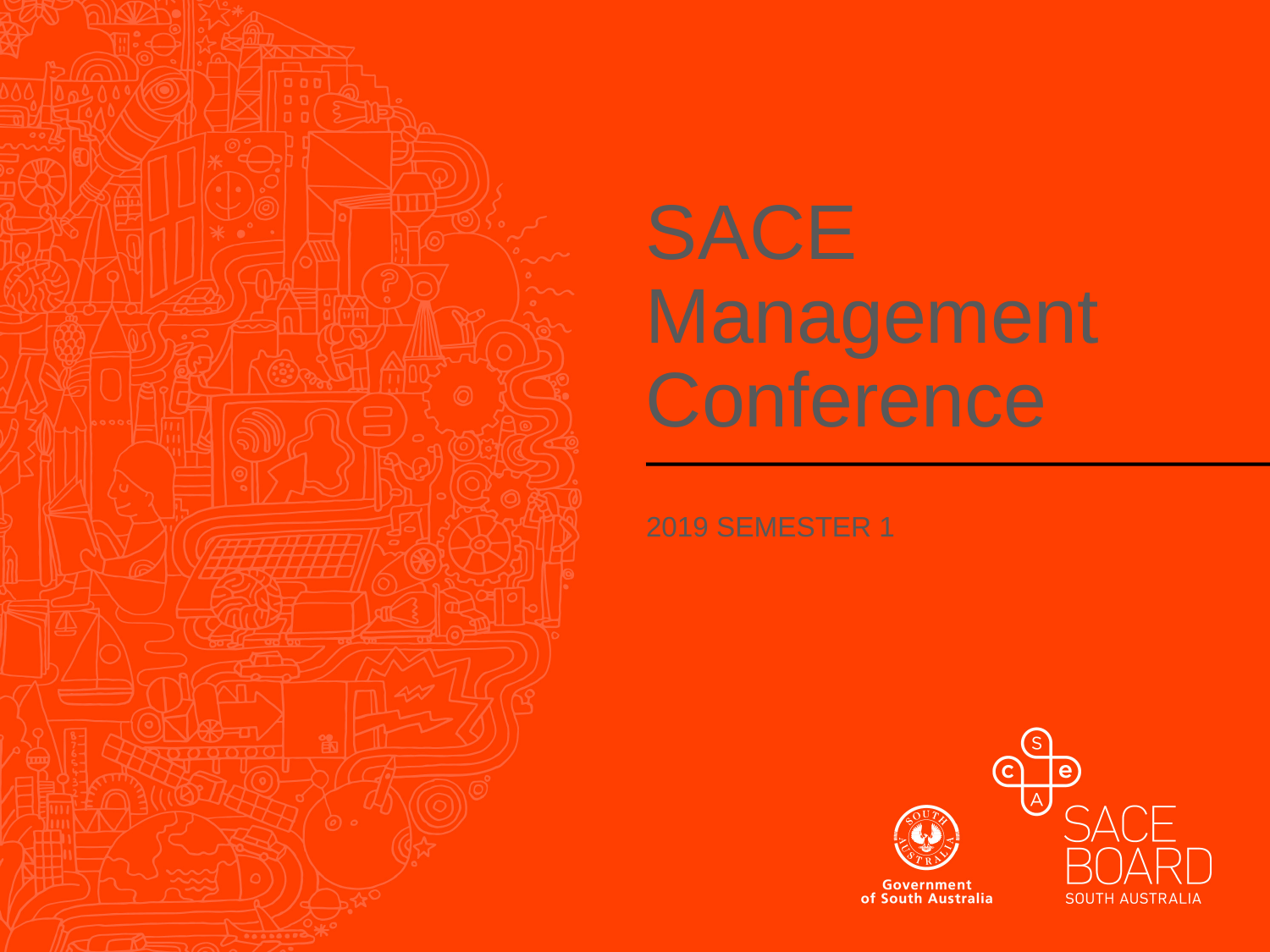

# SACE Management Conference
2019 SEMESTER 1